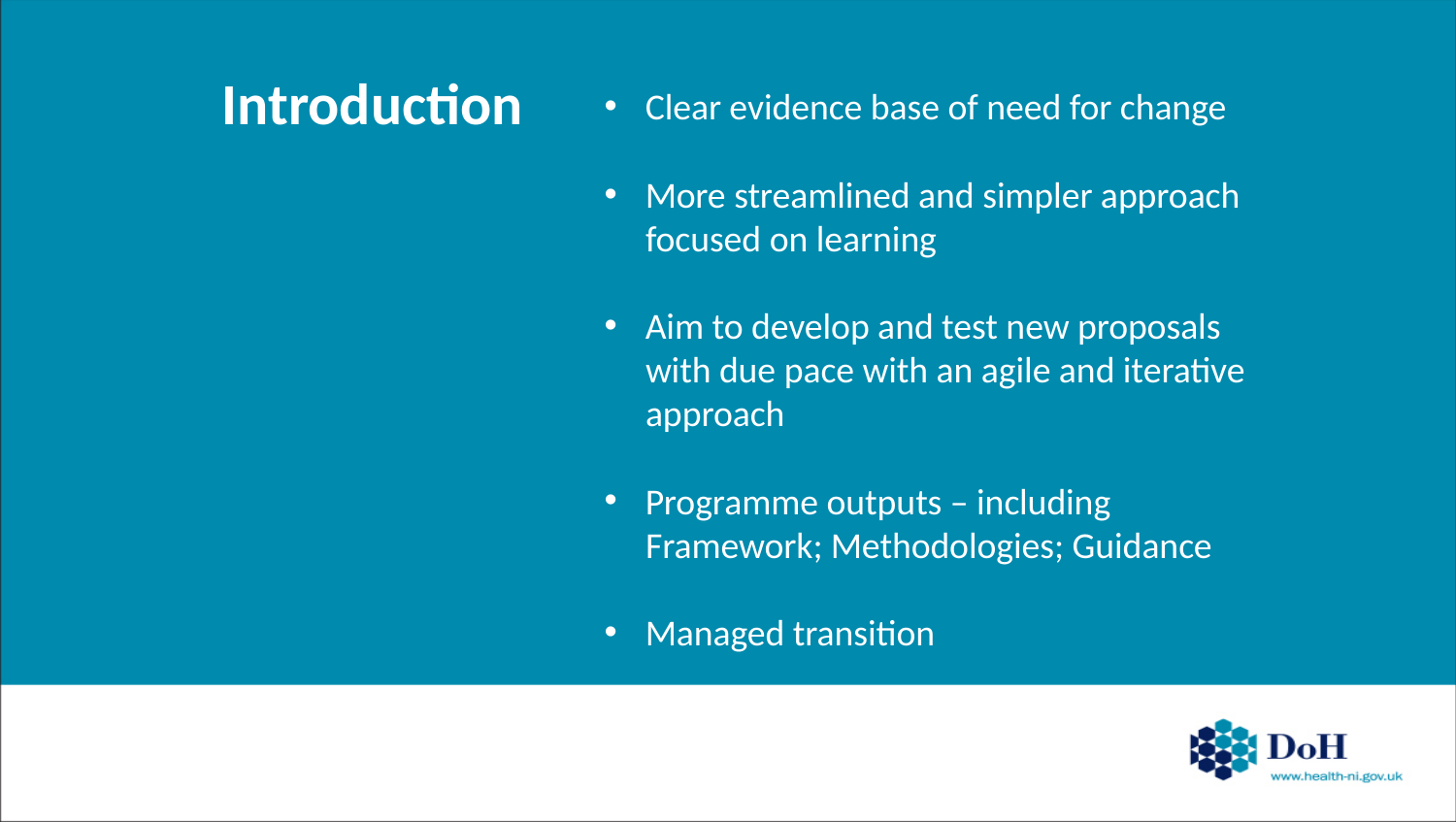

# Introduction

Clear evidence base of need for change

More streamlined and simpler approach
     focused on learning

Aim to develop and test new proposals
     with due pace with an agile and iterative
     approach

Programme outputs – including
     Framework; Methodologies; Guidance

Managed transition